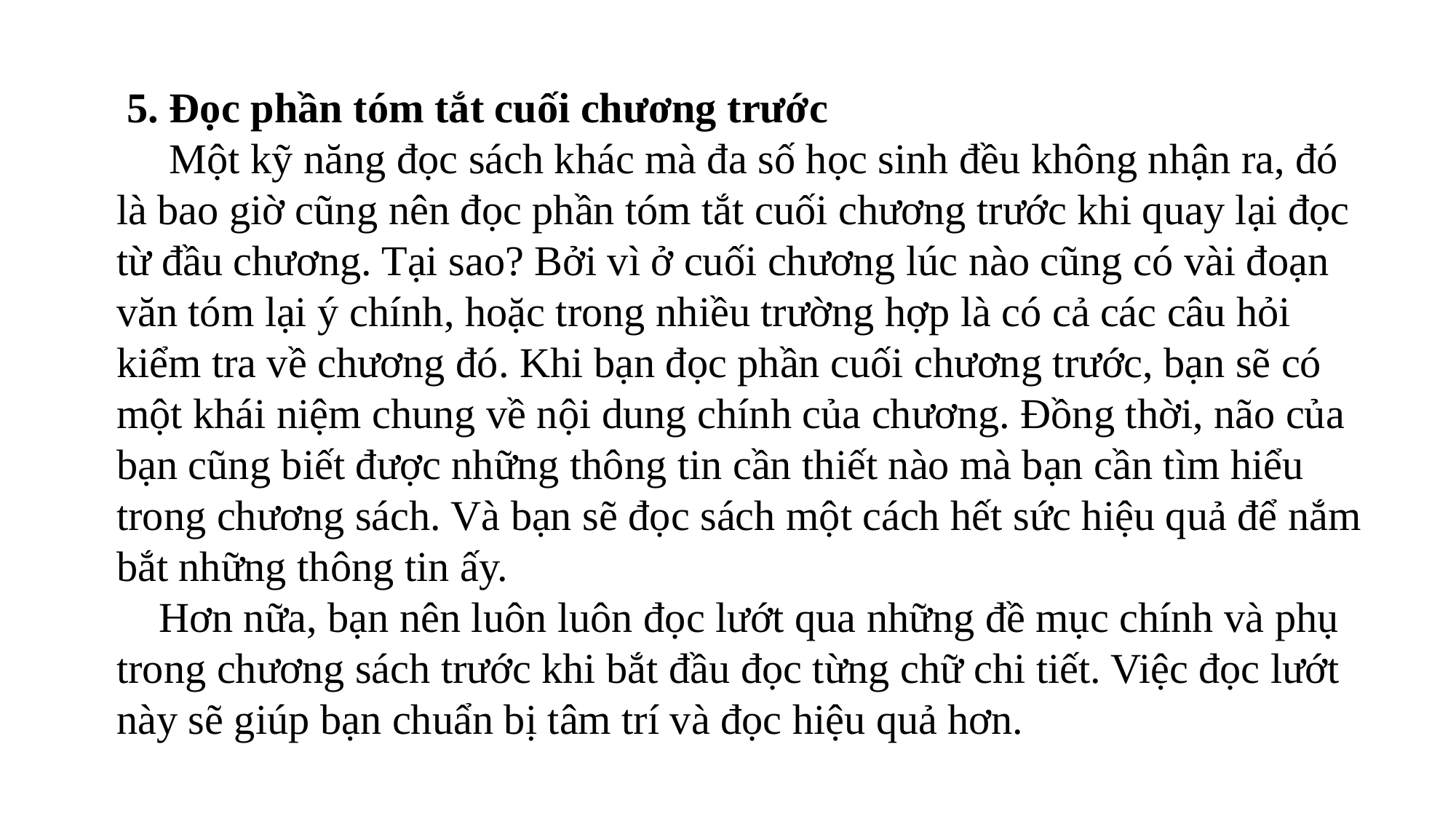

5. Đọc phần tóm tắt cuối chương trước
     Một kỹ năng đọc sách khác mà đa số học sinh đều không nhận ra, đó là bao giờ cũng nên đọc phần tóm tắt cuối chương trước khi quay lại đọc từ đầu chương. Tại sao? Bởi vì ở cuối chương lúc nào cũng có vài đoạn văn tóm lại ý chính, hoặc trong nhiều trường hợp là có cả các câu hỏi kiểm tra về chương đó. Khi bạn đọc phần cuối chương trước, bạn sẽ có một khái niệm chung về nội dung chính của chương. Đồng thời, não của bạn cũng biết được những thông tin cần thiết nào mà bạn cần tìm hiểu trong chương sách. Và bạn sẽ đọc sách một cách hết sức hiệu quả để nắm bắt những thông tin ấy.
    Hơn nữa, bạn nên luôn luôn đọc lướt qua những đề mục chính và phụ trong chương sách trước khi bắt đầu đọc từng chữ chi tiết. Việc đọc lướt này sẽ giúp bạn chuẩn bị tâm trí và đọc hiệu quả hơn.